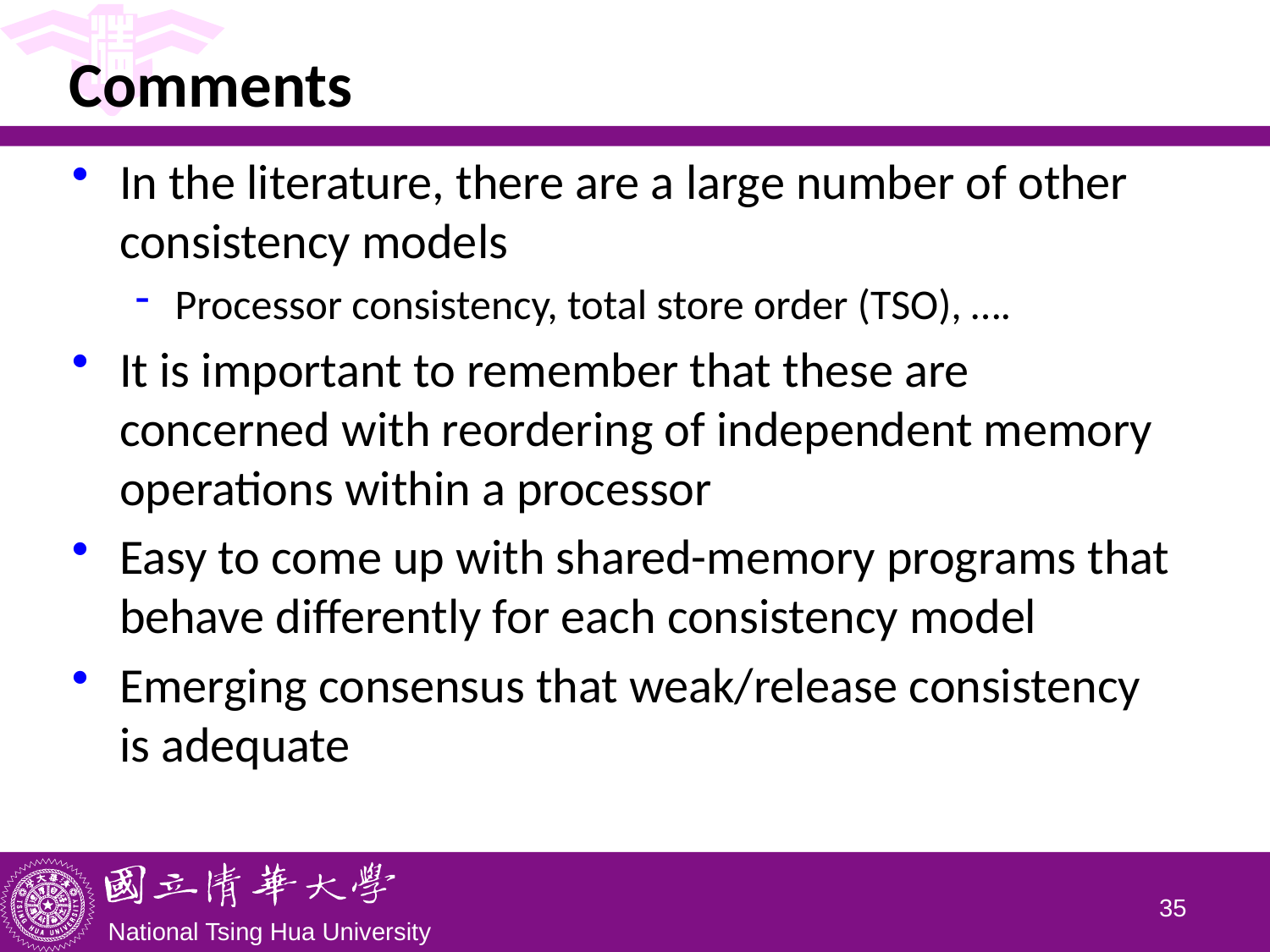

# Comments
In the literature, there are a large number of other consistency models
Processor consistency, total store order (TSO), ….
It is important to remember that these are concerned with reordering of independent memory operations within a processor
Easy to come up with shared-memory programs that behave differently for each consistency model
Emerging consensus that weak/release consistency is adequate

35